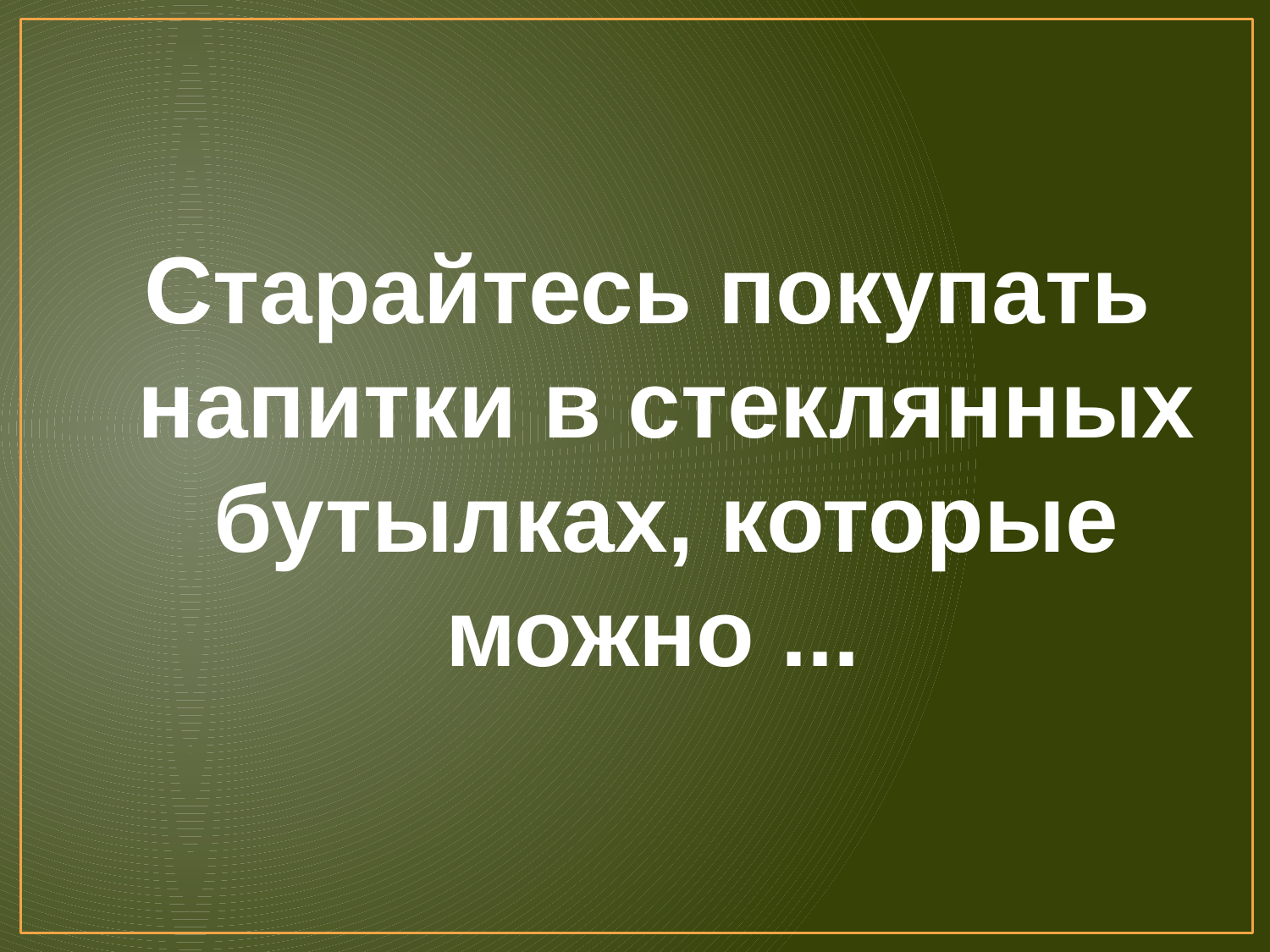

Старайтесь покупать напитки в стеклянных бутылках, которые можно ...